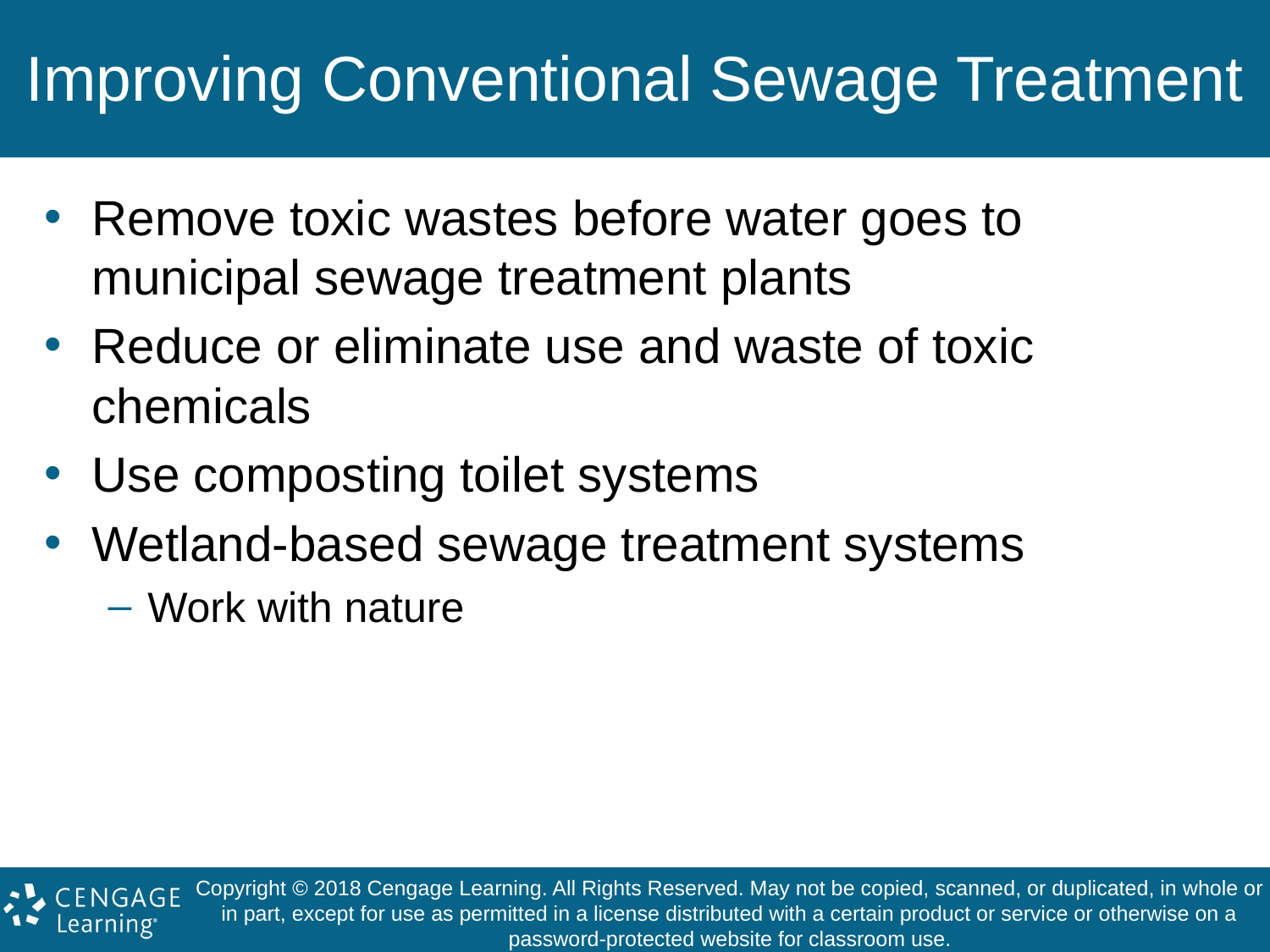

# Improving Conventional Sewage Treatment
Remove toxic wastes before water goes to municipal sewage treatment plants
Reduce or eliminate use and waste of toxic chemicals
Use composting toilet systems
Wetland-based sewage treatment systems
Work with nature